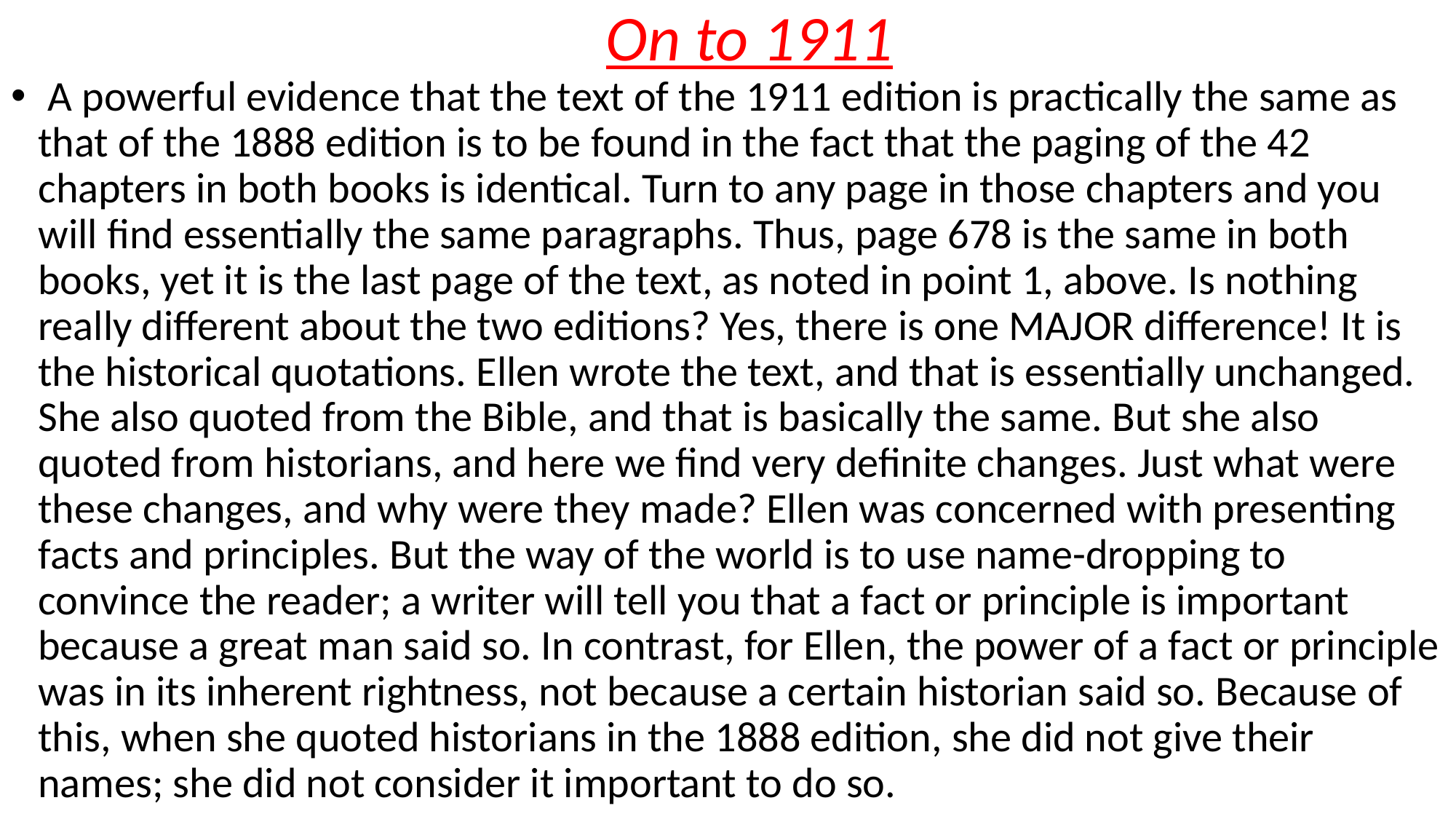

# On to 1911
 A powerful evidence that the text of the 1911 edition is practically the same as that of the 1888 edition is to be found in the fact that the paging of the 42 chapters in both books is identical. Turn to any page in those chapters and you will find essentially the same paragraphs. Thus, page 678 is the same in both books, yet it is the last page of the text, as noted in point 1, above. Is nothing really different about the two editions? Yes, there is one MAJOR difference! It is the historical quotations. Ellen wrote the text, and that is essentially unchanged. She also quoted from the Bible, and that is basically the same. But she also quoted from historians, and here we find very definite changes. Just what were these changes, and why were they made? Ellen was concerned with presenting facts and principles. But the way of the world is to use name-dropping to convince the reader; a writer will tell you that a fact or principle is important because a great man said so. In contrast, for Ellen, the power of a fact or principle was in its inherent rightness, not because a certain historian said so. Because of this, when she quoted historians in the 1888 edition, she did not give their  names; she did not consider it important to do so.